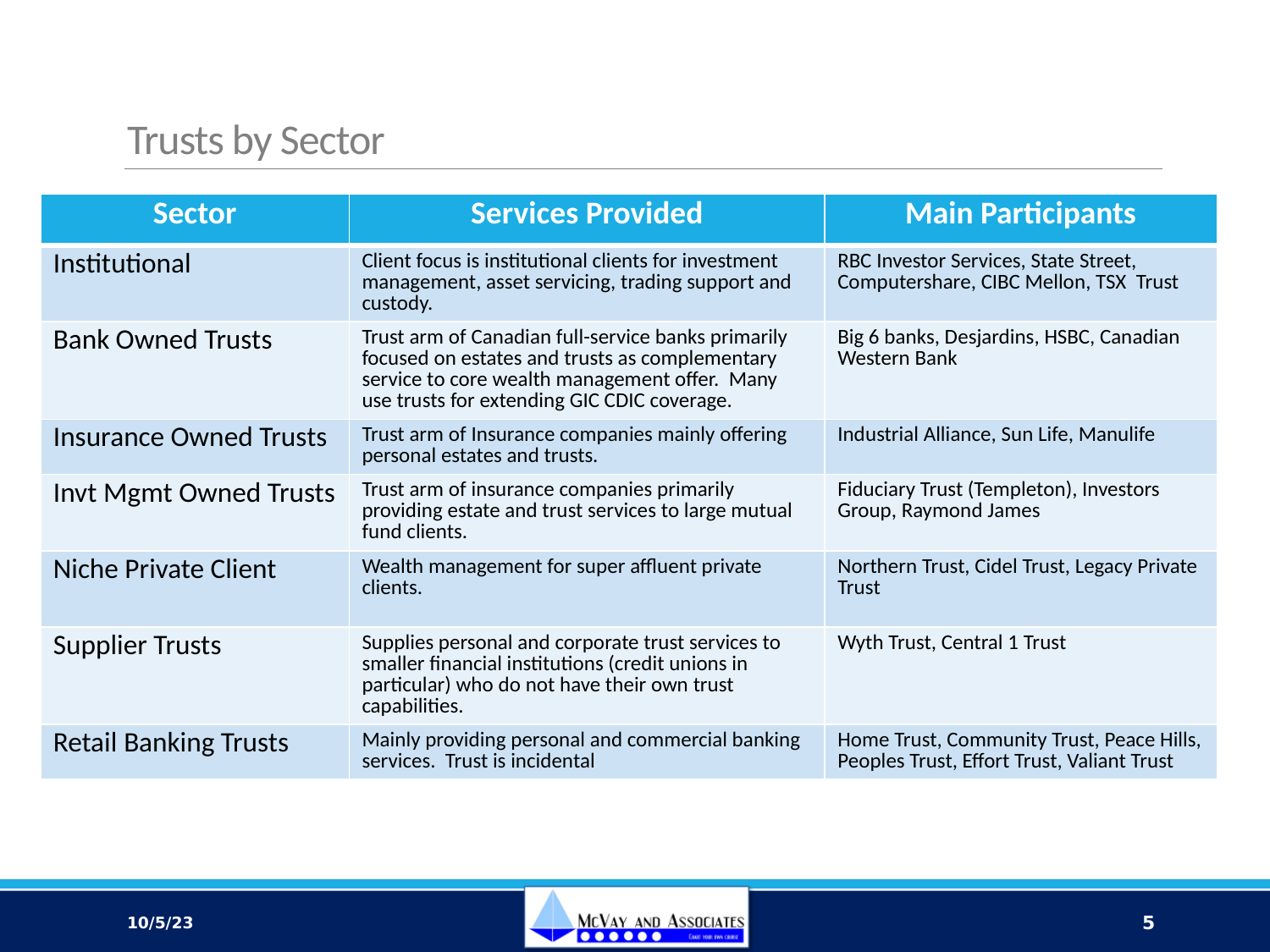

# Trusts by Sector
| Sector | Services Provided | Main Participants |
| --- | --- | --- |
| Institutional | Client focus is institutional clients for investment management, asset servicing, trading support and custody. | RBC Investor Services, State Street, Computershare, CIBC Mellon, TSX Trust |
| Bank Owned Trusts | Trust arm of Canadian full-service banks primarily focused on estates and trusts as complementary service to core wealth management offer. Many use trusts for extending GIC CDIC coverage. | Big 6 banks, Desjardins, HSBC, Canadian Western Bank |
| Insurance Owned Trusts | Trust arm of Insurance companies mainly offering personal estates and trusts. | Industrial Alliance, Sun Life, Manulife |
| Invt Mgmt Owned Trusts | Trust arm of insurance companies primarily providing estate and trust services to large mutual fund clients. | Fiduciary Trust (Templeton), Investors Group, Raymond James |
| Niche Private Client | Wealth management for super affluent private clients. | Northern Trust, Cidel Trust, Legacy Private Trust |
| Supplier Trusts | Supplies personal and corporate trust services to smaller financial institutions (credit unions in particular) who do not have their own trust capabilities. | Wyth Trust, Central 1 Trust |
| Retail Banking Trusts | Mainly providing personal and commercial banking services. Trust is incidental | Home Trust, Community Trust, Peace Hills, Peoples Trust, Effort Trust, Valiant Trust |
10/5/23
5